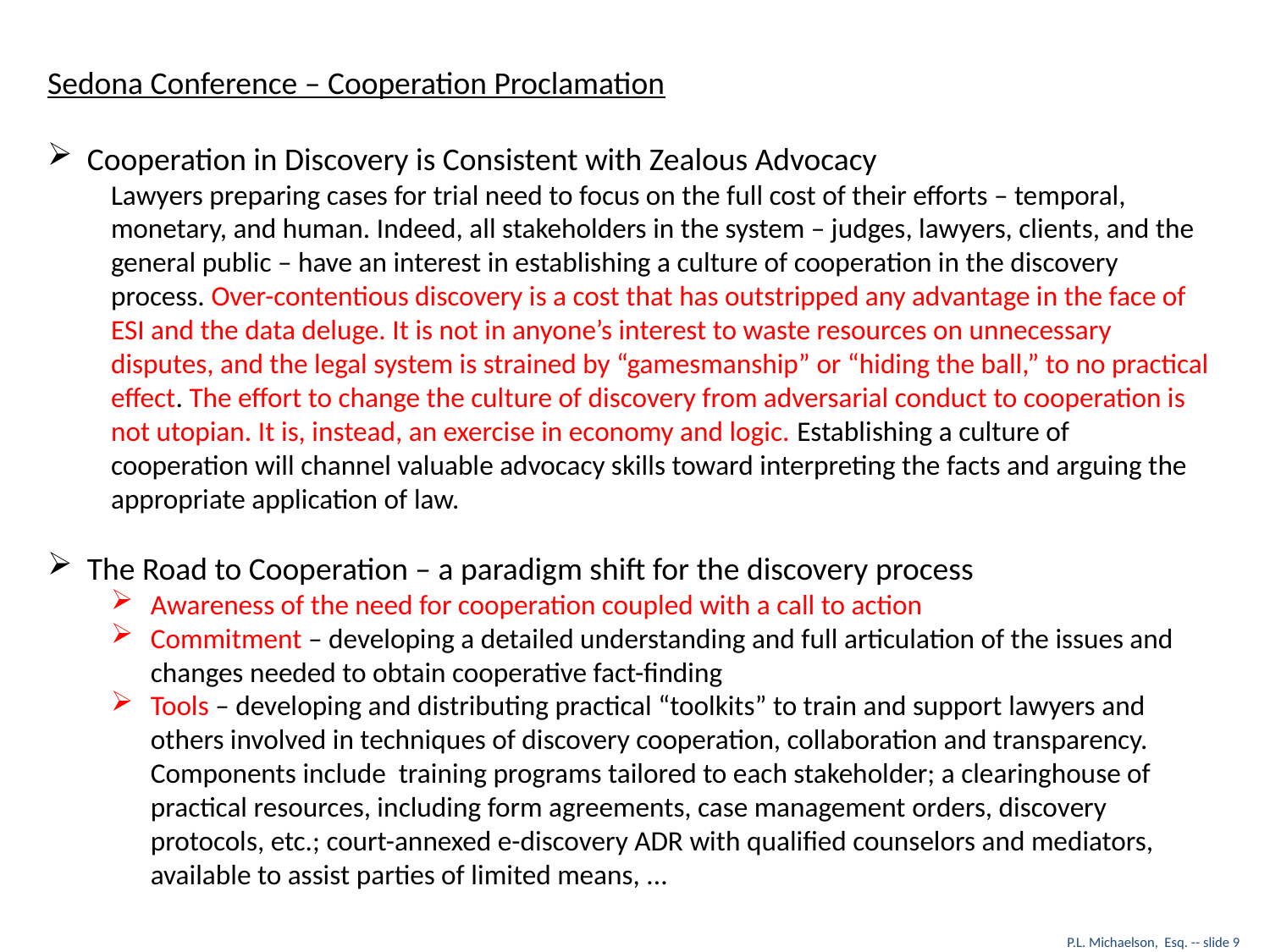

Sedona Conference – Cooperation Proclamation

Cooperation in Discovery is Consistent with Zealous Advocacy
Lawyers preparing cases for trial need to focus on the full cost of their efforts – temporal, monetary, and human. Indeed, all stakeholders in the system – judges, lawyers, clients, and the general public – have an interest in establishing a culture of cooperation in the discovery process. Over-contentious discovery is a cost that has outstripped any advantage in the face of ESI and the data deluge. It is not in anyone’s interest to waste resources on unnecessary disputes, and the legal system is strained by “gamesmanship” or “hiding the ball,” to no practical effect. The effort to change the culture of discovery from adversarial conduct to cooperation is not utopian. It is, instead, an exercise in economy and logic. Establishing a culture of cooperation will channel valuable advocacy skills toward interpreting the facts and arguing the appropriate application of law.

The Road to Cooperation – a paradigm shift for the discovery process
Awareness of the need for cooperation coupled with a call to action
Commitment – developing a detailed understanding and full articulation of the issues and changes needed to obtain cooperative fact-finding
Tools – developing and distributing practical “toolkits” to train and support lawyers and others involved in techniques of discovery cooperation, collaboration and transparency.  Components include  training programs tailored to each stakeholder; a clearinghouse of practical resources, including form agreements, case management orders, discovery protocols, etc.; court-annexed e-discovery ADR with qualified counselors and mediators, available to assist parties of limited means, ...
P.L. Michaelson,  Esq. -- slide 9